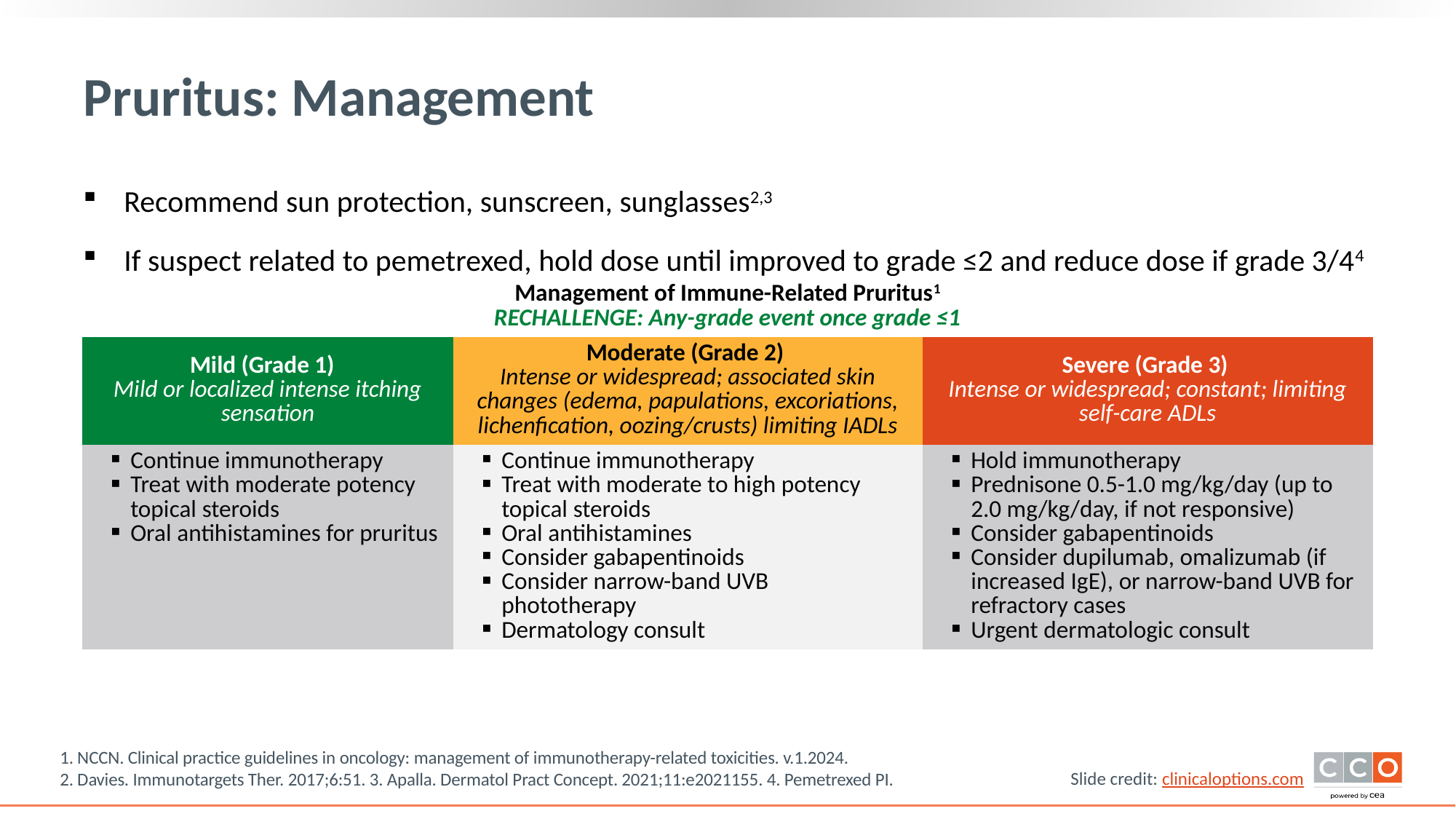

# Pruritus: Management
Recommend sun protection, sunscreen, sunglasses2,3
If suspect related to pemetrexed, hold dose until improved to grade ≤2 and reduce dose if grade 3/44
| Management of Immune-Related Pruritus1 RECHALLENGE: Any-grade event once grade ≤1 |  |  |
| --- | --- | --- |
| Mild (Grade 1) Mild or localized intense itching sensation | Moderate (Grade 2) Intense or widespread; associated skin changes (edema, papulations, excoriations, lichenfication, oozing/crusts) limiting IADLs | Severe (Grade 3) Intense or widespread; constant; limiting self-care ADLs |
| Continue immunotherapy Treat with moderate potency topical steroids Oral antihistamines for pruritus | Continue immunotherapy Treat with moderate to high potency topical steroids Oral antihistamines Consider gabapentinoids Consider narrow-band UVB phototherapy Dermatology consult | Hold immunotherapy Prednisone 0.5-1.0 mg/kg/day (up to 2.0 mg/kg/day, if not responsive) Consider gabapentinoids Consider dupilumab, omalizumab (if increased IgE), or narrow-band UVB for refractory cases Urgent dermatologic consult |
1. NCCN. Clinical practice guidelines in oncology: management of immunotherapy-related toxicities. v.1.2024.
2. Davies. Immunotargets Ther. 2017;6:51. 3. Apalla. Dermatol Pract Concept. 2021;11:e2021155. 4. Pemetrexed PI.